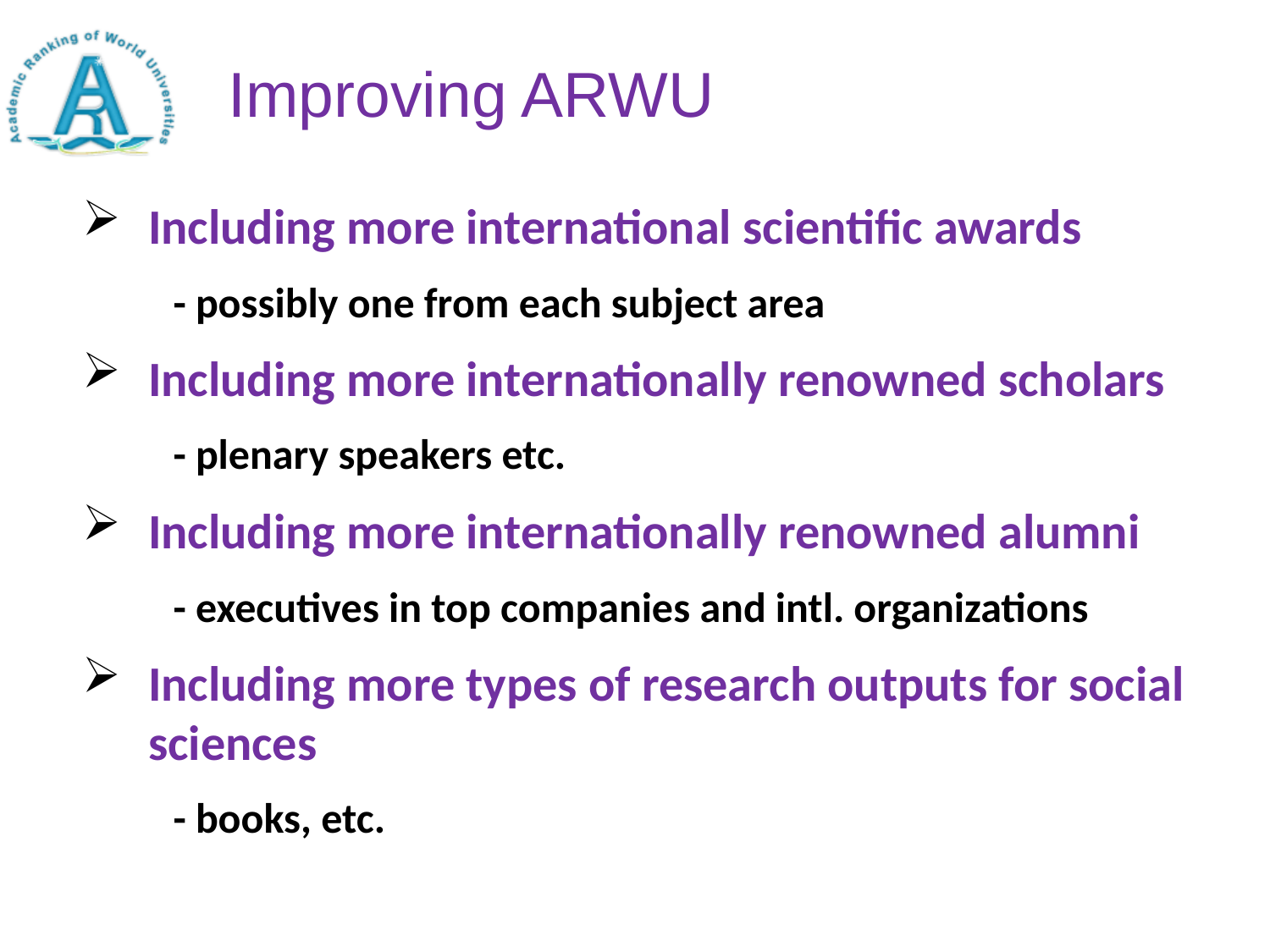

# Improving ARWU
Including more international scientific awards
- possibly one from each subject area
Including more internationally renowned scholars
- plenary speakers etc.
Including more internationally renowned alumni
- executives in top companies and intl. organizations
Including more types of research outputs for social sciences
- books, etc.